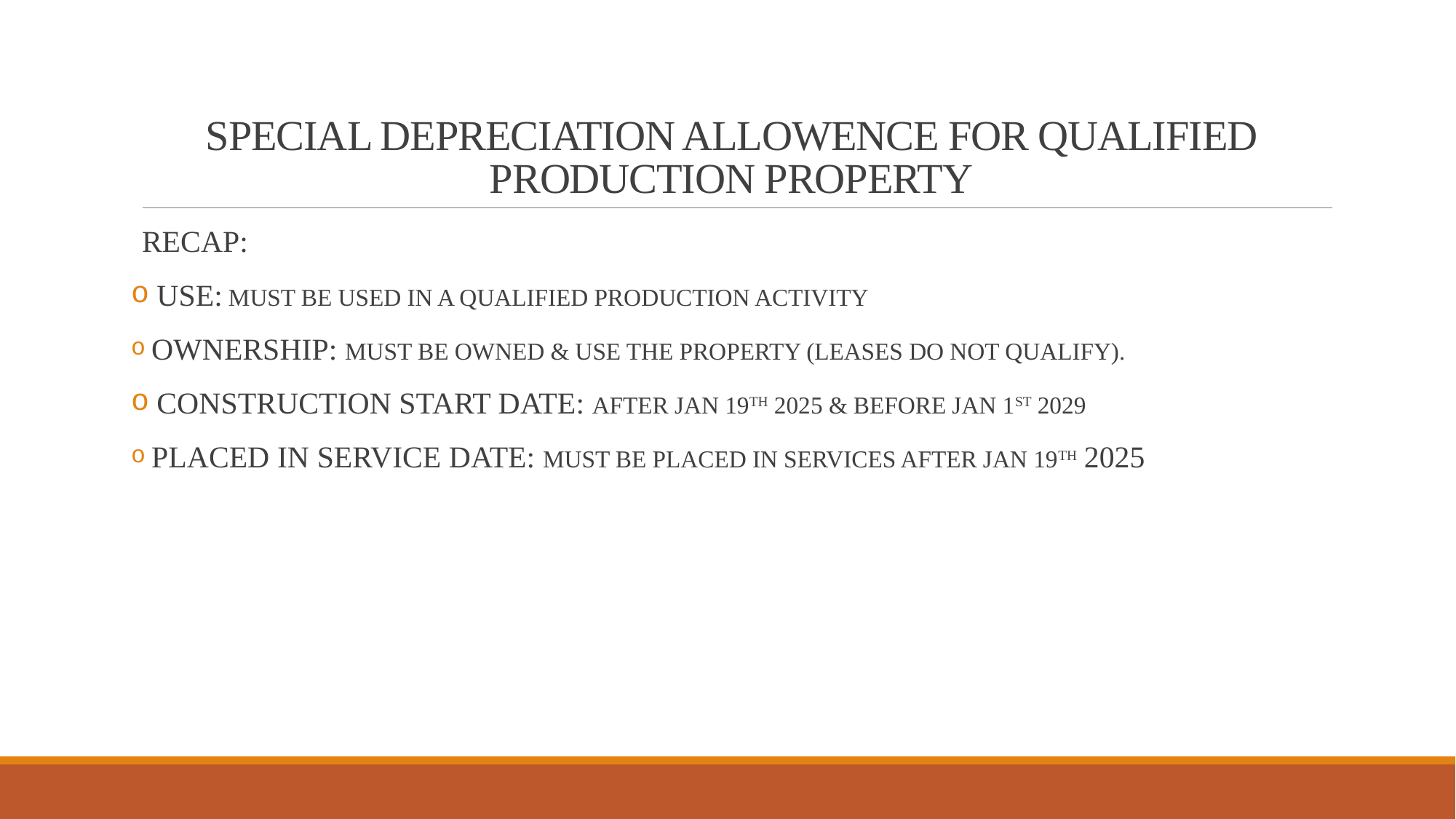

# SPECIAL DEPRECIATION ALLOWENCE FOR QUALIFIED PRODUCTION PROPERTY
RECAP:
 USE: MUST BE USED IN A QUALIFIED PRODUCTION ACTIVITY
 OWNERSHIP: MUST BE OWNED & USE THE PROPERTY (LEASES DO NOT QUALIFY).
 CONSTRUCTION START DATE: AFTER JAN 19TH 2025 & BEFORE JAN 1ST 2029
 PLACED IN SERVICE DATE: MUST BE PLACED IN SERVICES AFTER JAN 19TH  2025